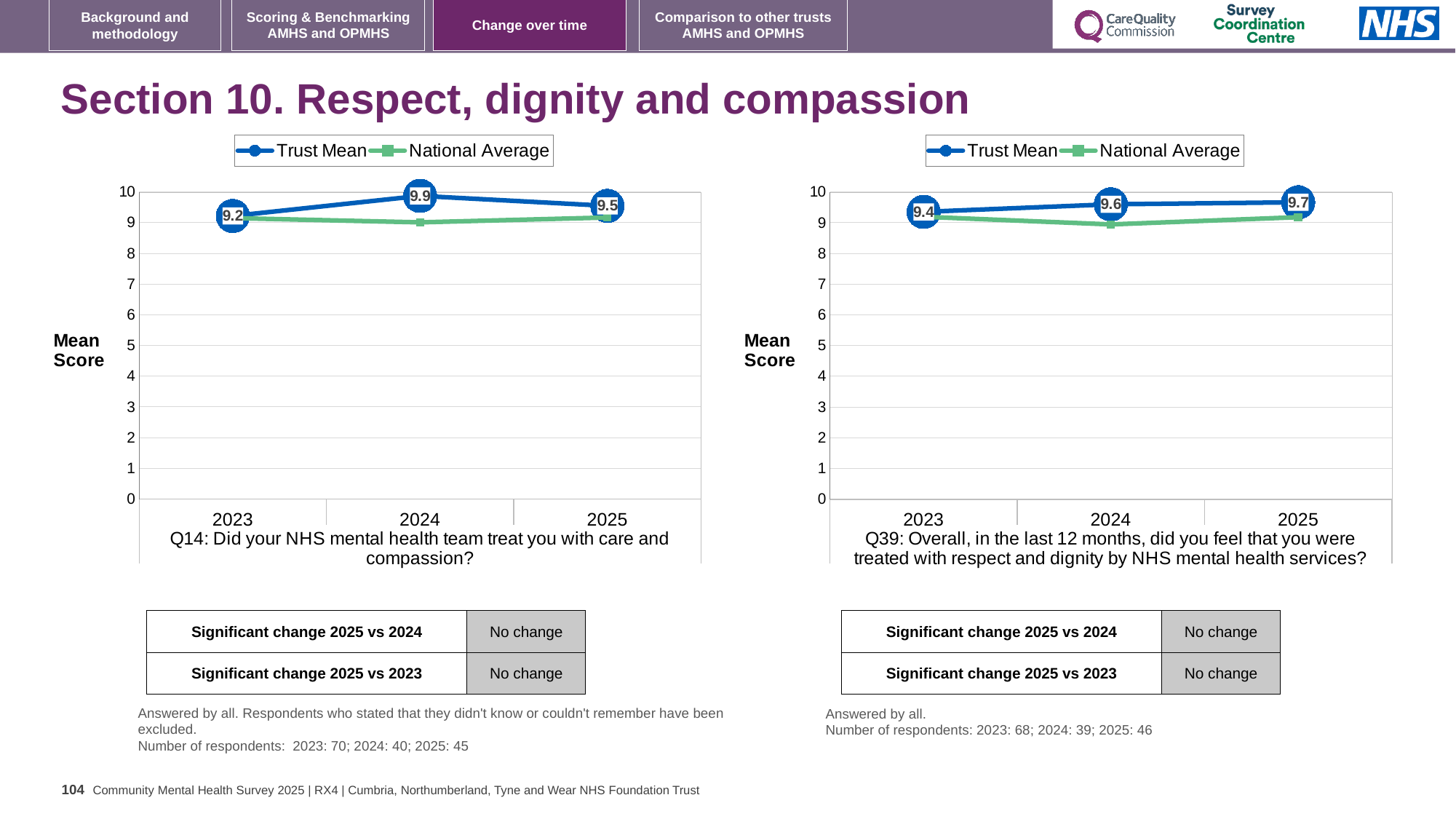

# Section 10. Respect, dignity and compassion

### Chart

| Category | Trust Mean | National Average |
|---|---|---|
| 2023 | 9.35421135645314 | 9.19535100364183 |
| 2024 | 9.599841307936073 | 8.94529989676395 |
| 2025 | 9.666445059226376 | 9.180745844567289 |

### Chart

| Category | Trust Mean | National Average |
|---|---|---|
| 2023 | 9.219421132624067 | 9.149377236984545 |
| 2024 | 9.87340102477957 | 9.010726624015724 |
| 2025 | 9.547882640944133 | 9.168871264029749 |
| Significant change 2025 vs 2024 | No change |
| --- | --- |
| Significant change 2025 vs 2023 | No change |
| Significant change 2025 vs 2024 | No change |
| --- | --- |
| Significant change 2025 vs 2023 | No change |
Answered by all. Respondents who stated that they didn't know or couldn't remember have been excluded.
Number of respondents:  2023: 70; 2024: 40; 2025: 45
Answered by all.
Number of respondents: 2023: 68; 2024: 39; 2025: 46

104